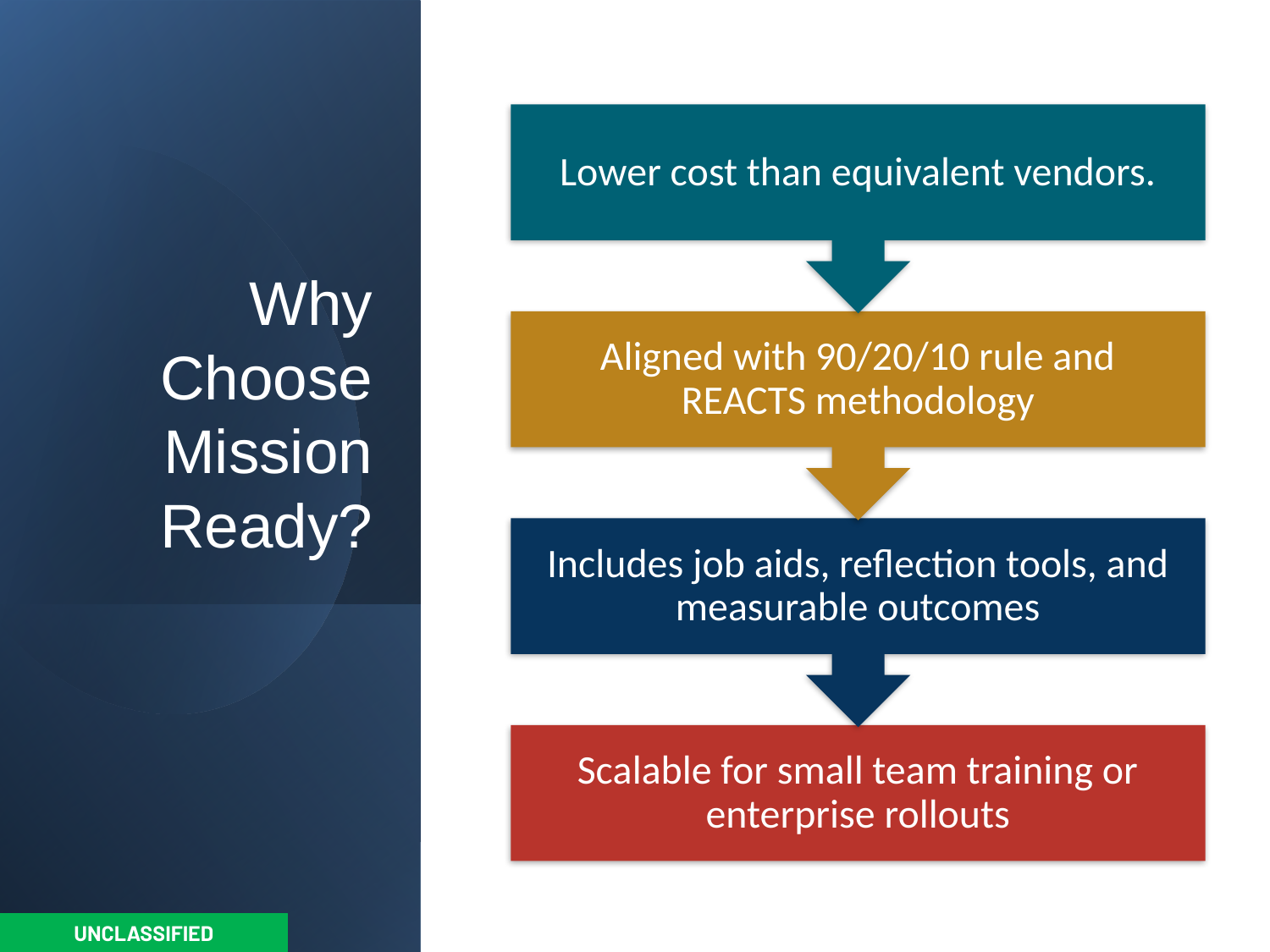

Scalable for small team training or enterprise rollouts
Includes job aids, reflection tools, and measurable outcomes
Aligned with 90/20/10 rule and REACTS methodology
Lower cost than equivalent vendors.

# Why Choose Mission Ready?

UNCLASSIFIED